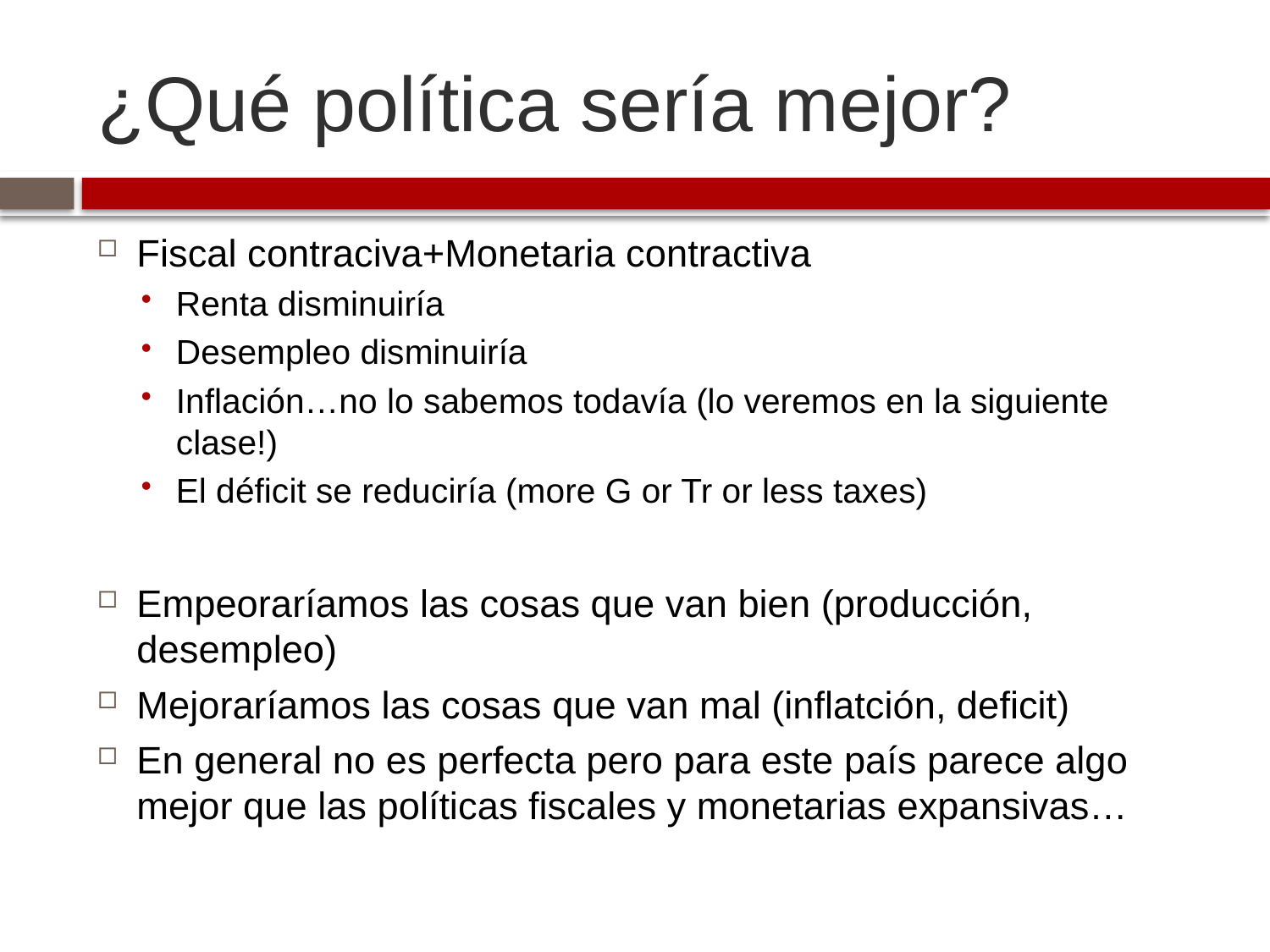

# ¿Qué política sería mejor?
Fiscal contraciva+Monetaria contractiva
Renta disminuiría
Desempleo disminuiría
Inflación…no lo sabemos todavía (lo veremos en la siguiente clase!)
El déficit se reduciría (more G or Tr or less taxes)

Empeoraríamos las cosas que van bien (producción, desempleo)
Mejoraríamos las cosas que van mal (inflatción, deficit)
En general no es perfecta pero para este país parece algo mejor que las políticas fiscales y monetarias expansivas…